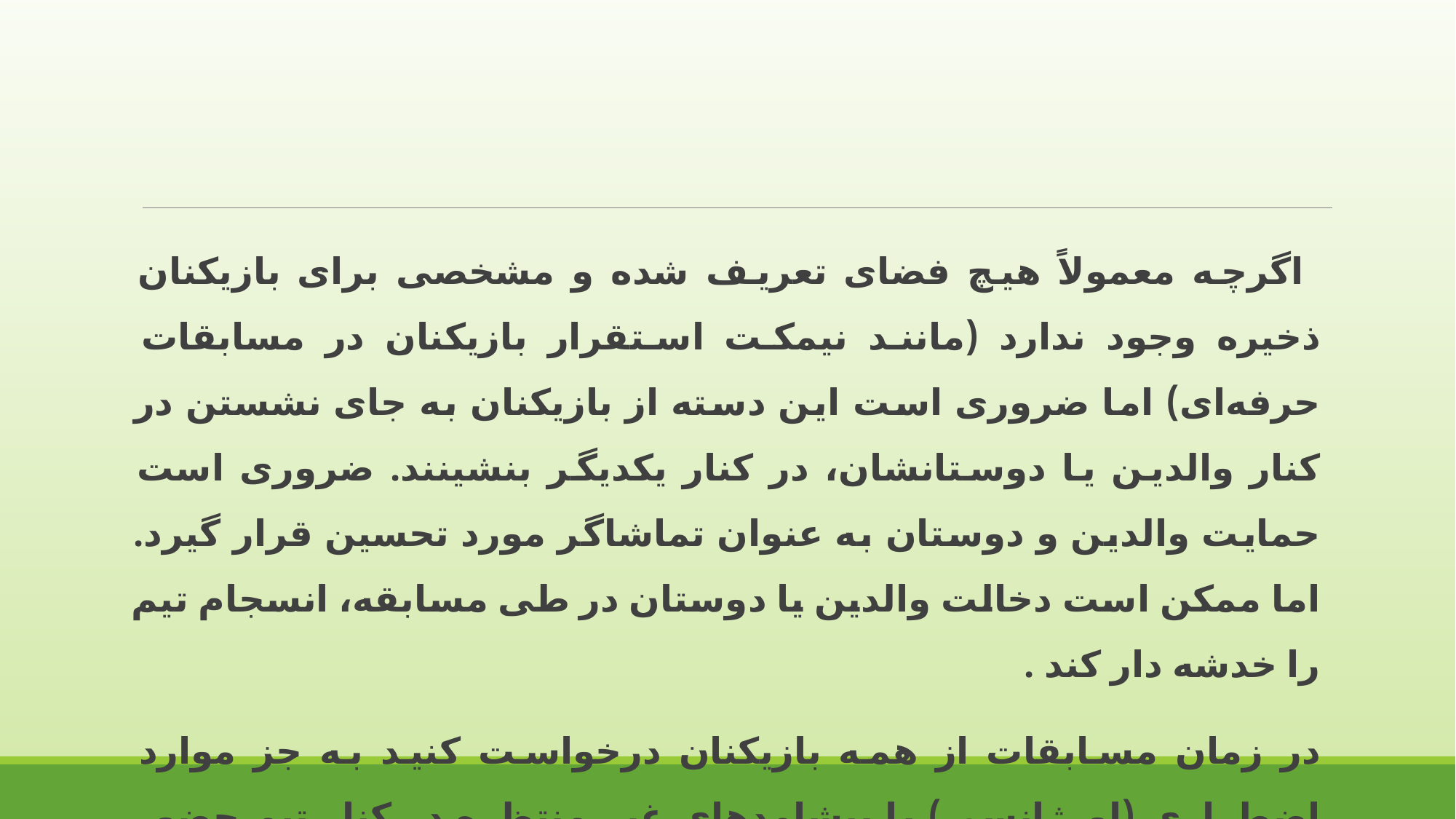

اگرچه معمولاً هیچ فضای تعریف شده و مشخصی برای بازیکنان ذخیره وجود ندارد (مانند نیمکت استقرار بازیکنان در مسابقات حرفه‌ای) اما ضروری است این دسته از بازیکنان به جای نشستن در کنار والدین یا دوستانشان، در کنار یکدیگر بنشینند. ضروری است حمایت والدین و دوستان به عنوان تماشاگر مورد تحسین قرار گیرد. اما ممکن است دخالت والدین یا دوستان در طی مسابقه، انسجام تیم را خدشه دار کند .
در زمان مسابقات از همه بازیکنان درخواست کنید به جز موارد اضطراری (اورژانسی) یا پیشامدهای غیر منتظره در کنار تیم حضور یابند. هر بازیکن بخشی از تلاش تیم برای پیروزی محسوب می‌شود.